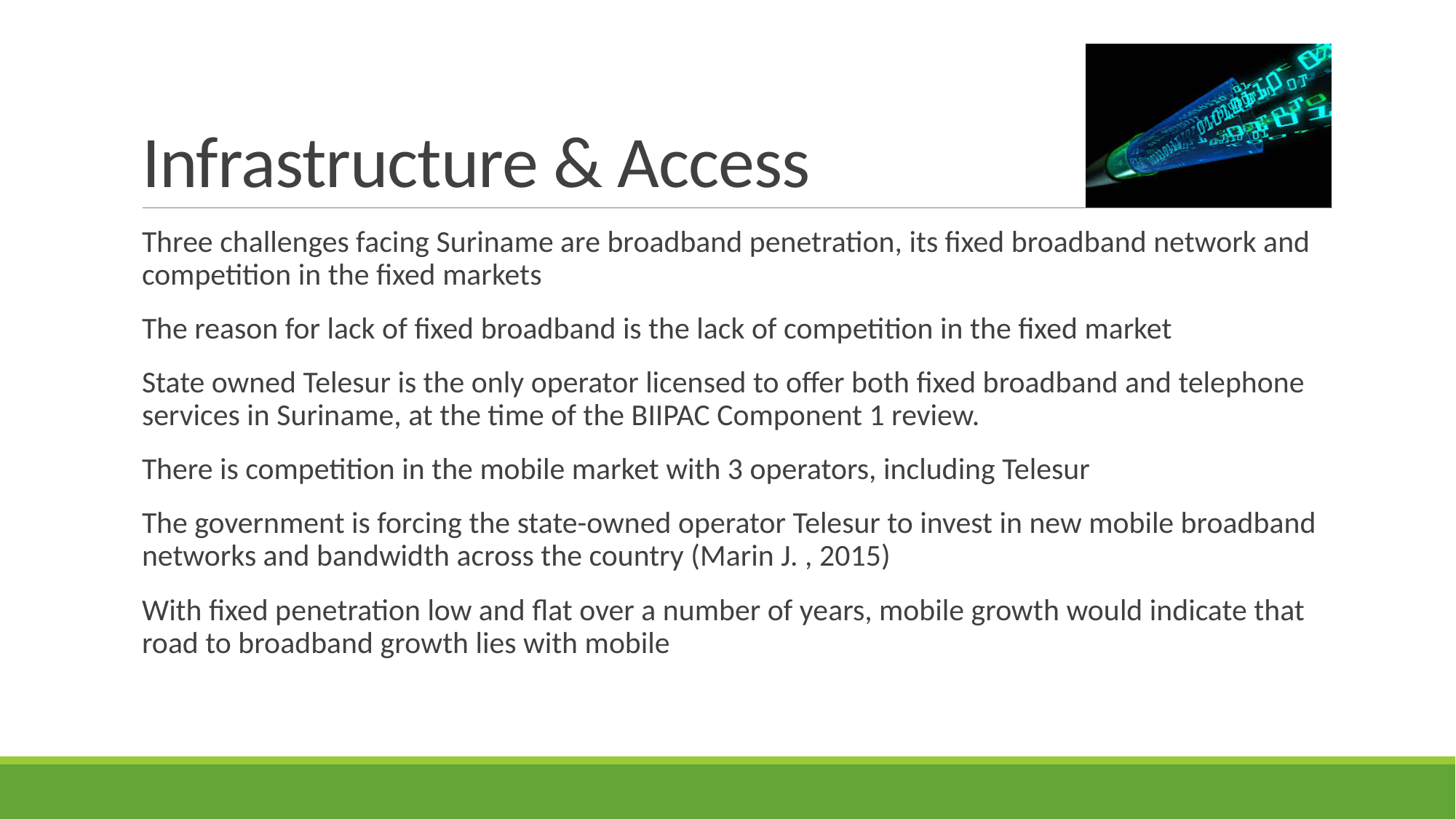

# Infrastructure & Access
Three challenges facing Suriname are broadband penetration, its fixed broadband network and competition in the fixed markets
The reason for lack of fixed broadband is the lack of competition in the fixed market
State owned Telesur is the only operator licensed to offer both fixed broadband and telephone services in Suriname, at the time of the BIIPAC Component 1 review.
There is competition in the mobile market with 3 operators, including Telesur
The government is forcing the state-owned operator Telesur to invest in new mobile broadband networks and bandwidth across the country (Marin J. , 2015)
With fixed penetration low and flat over a number of years, mobile growth would indicate that road to broadband growth lies with mobile